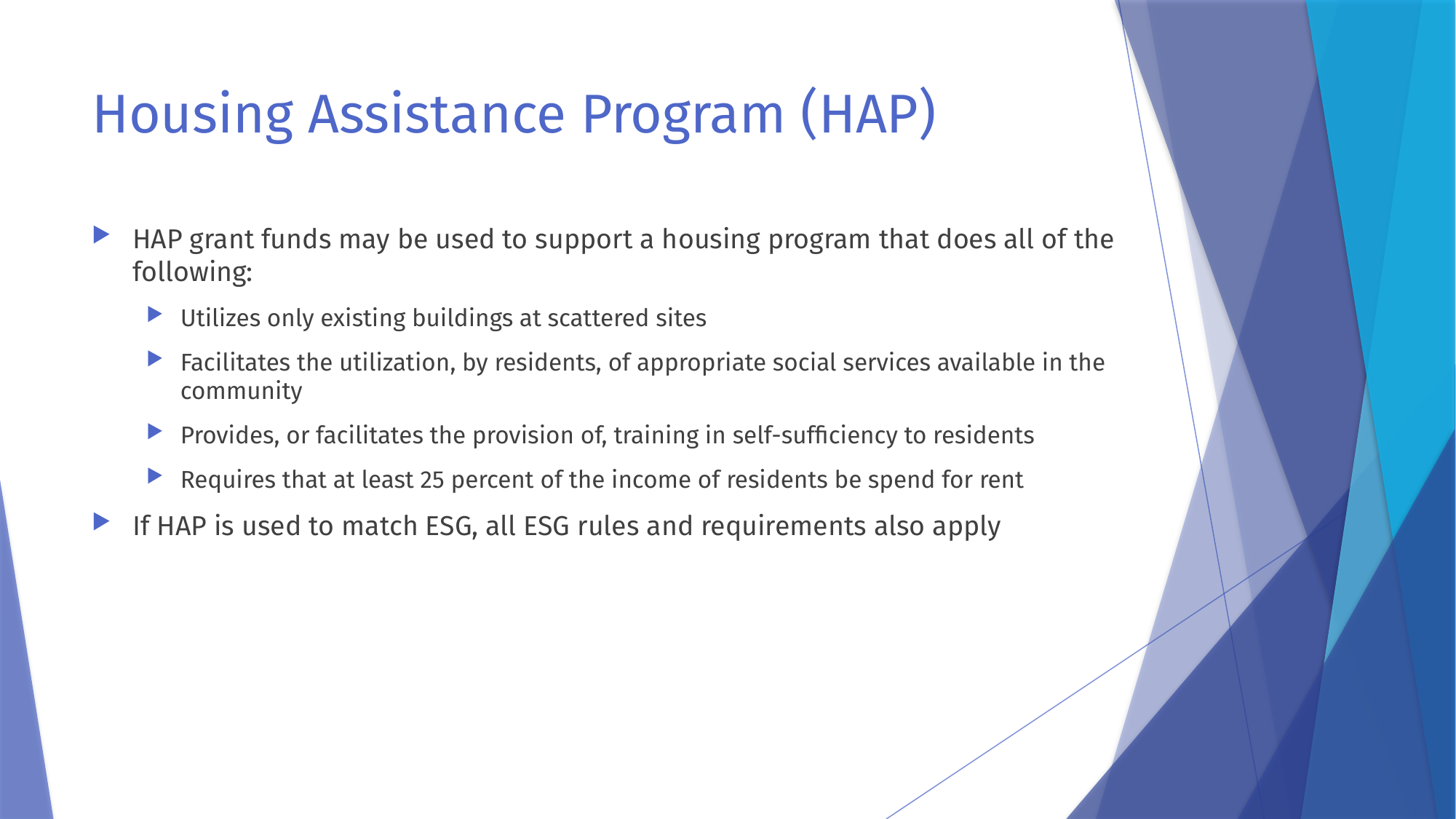

# Housing Assistance Program (HAP)
HAP grant funds may be used to support a housing program that does all of the following:
Utilizes only existing buildings at scattered sites
Facilitates the utilization, by residents, of appropriate social services available in the community
Provides, or facilitates the provision of, training in self-sufficiency to residents
Requires that at least 25 percent of the income of residents be spend for rent
If HAP is used to match ESG, all ESG rules and requirements also apply